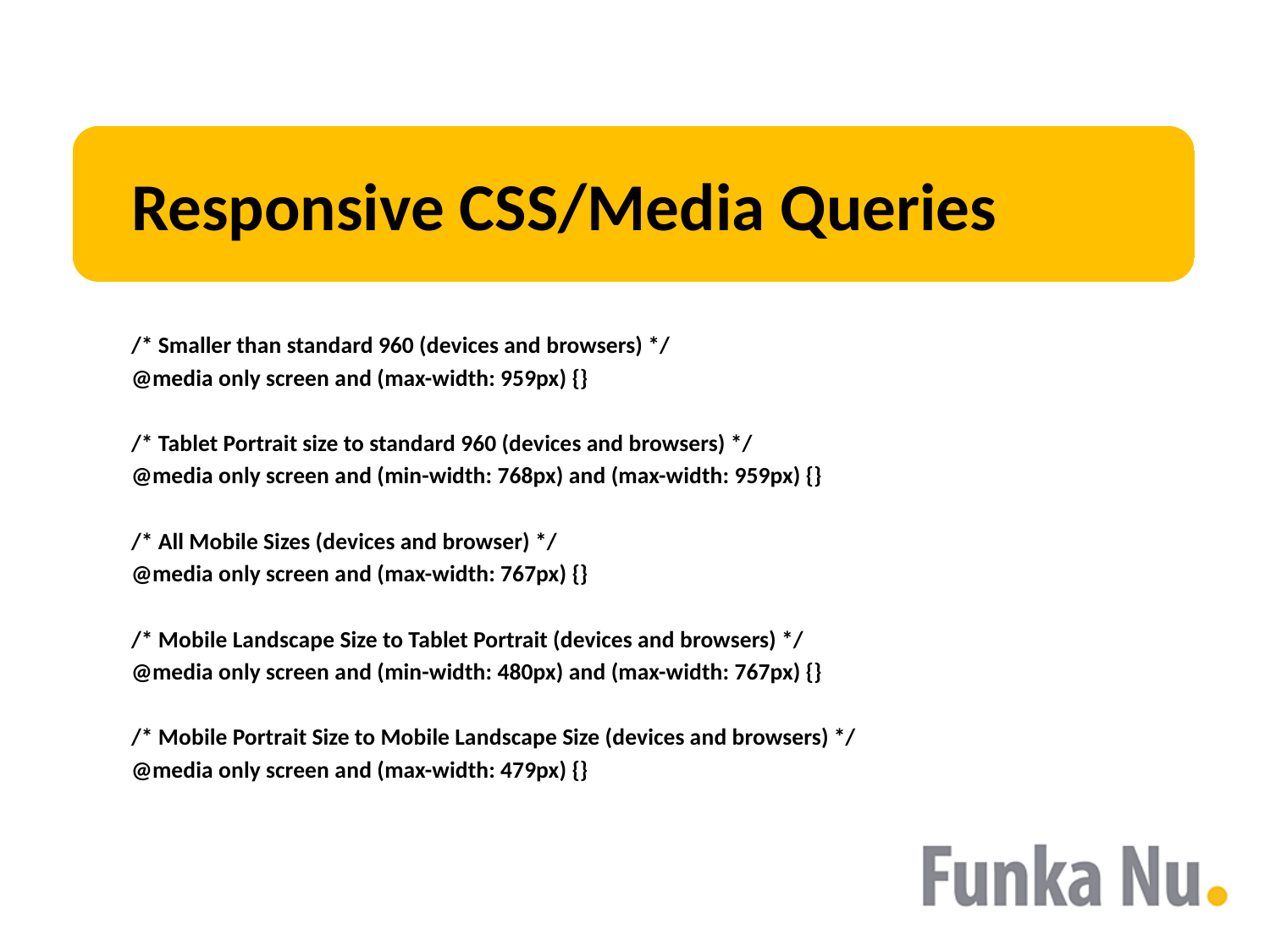

# Responsive CSS/Media Queries
/* Smaller than standard 960 (devices and browsers) */
@media only screen and (max-width: 959px) {}

/* Tablet Portrait size to standard 960 (devices and browsers) */
@media only screen and (min-width: 768px) and (max-width: 959px) {}

/* All Mobile Sizes (devices and browser) */
@media only screen and (max-width: 767px) {}

/* Mobile Landscape Size to Tablet Portrait (devices and browsers) */
@media only screen and (min-width: 480px) and (max-width: 767px) {}

/* Mobile Portrait Size to Mobile Landscape Size (devices and browsers) */
@media only screen and (max-width: 479px) {}